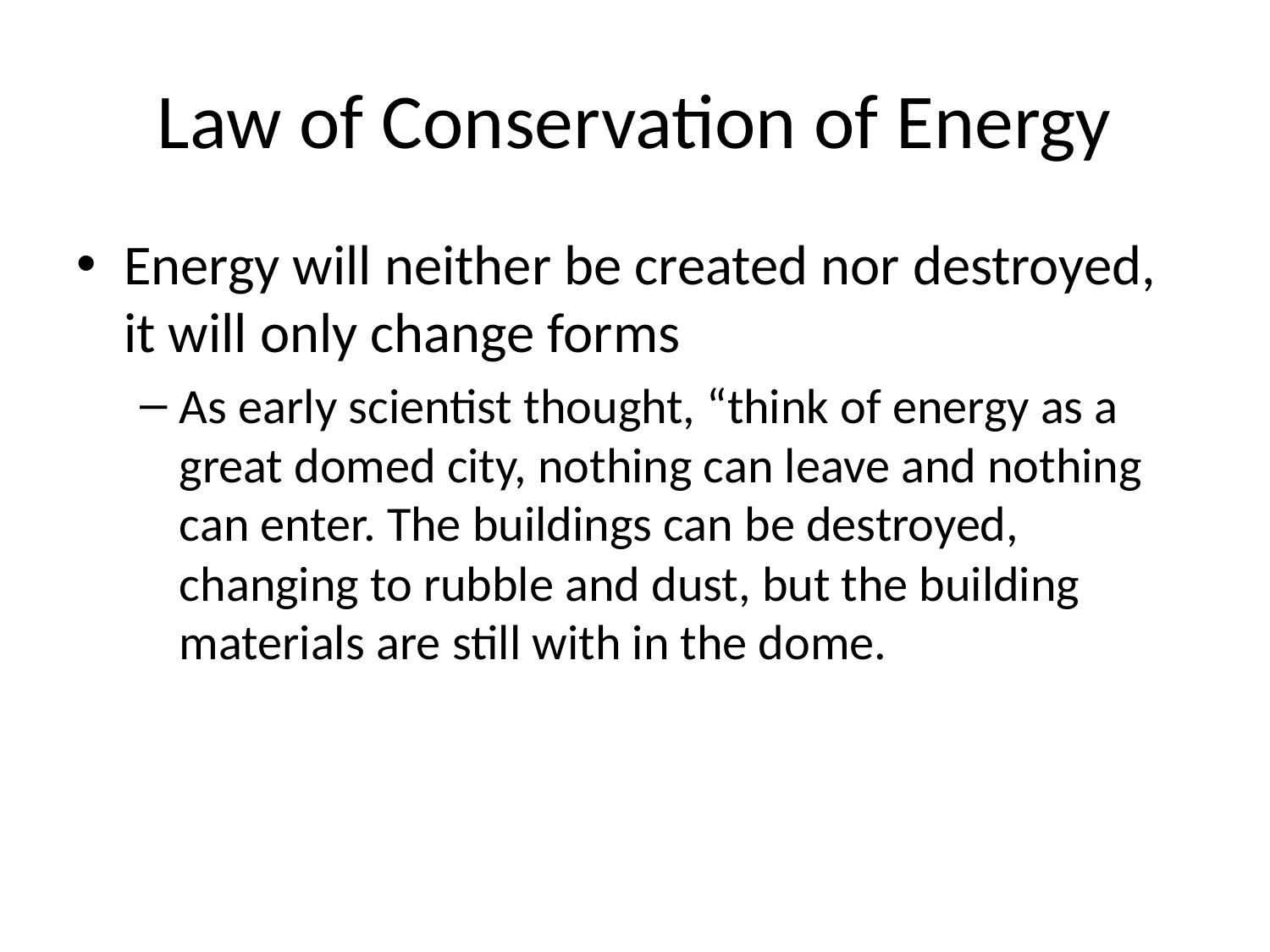

# Law of Conservation of Energy
Energy will neither be created nor destroyed, it will only change forms
As early scientist thought, “think of energy as a great domed city, nothing can leave and nothing can enter. The buildings can be destroyed, changing to rubble and dust, but the building materials are still with in the dome.